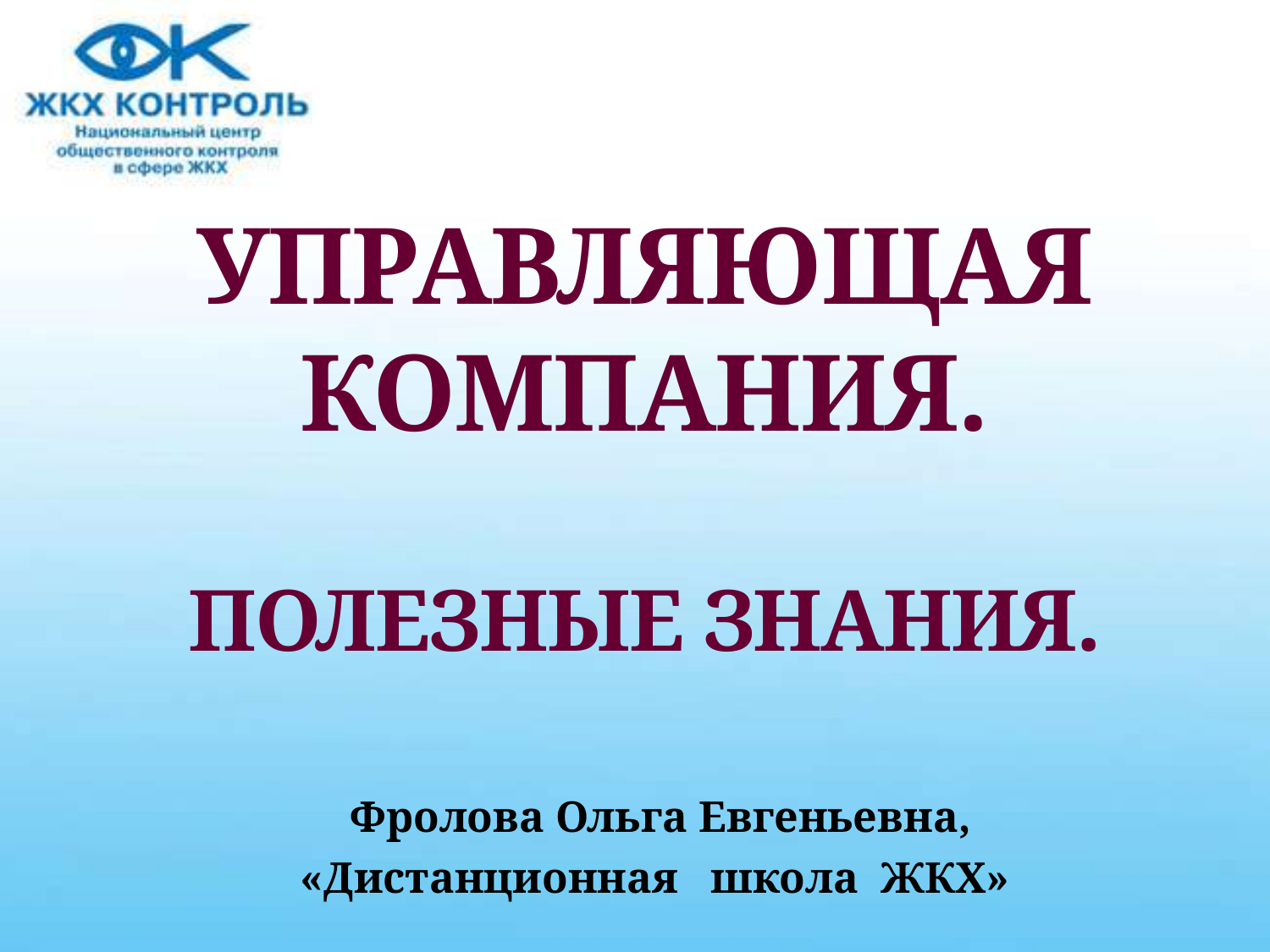

# УПРАВЛЯЮЩАЯ КОМПАНИЯ. ПОЛЕЗНЫЕ ЗНАНИЯ.
Фролова Ольга Евгеньевна,
«Дистанционная   школа  ЖКХ»